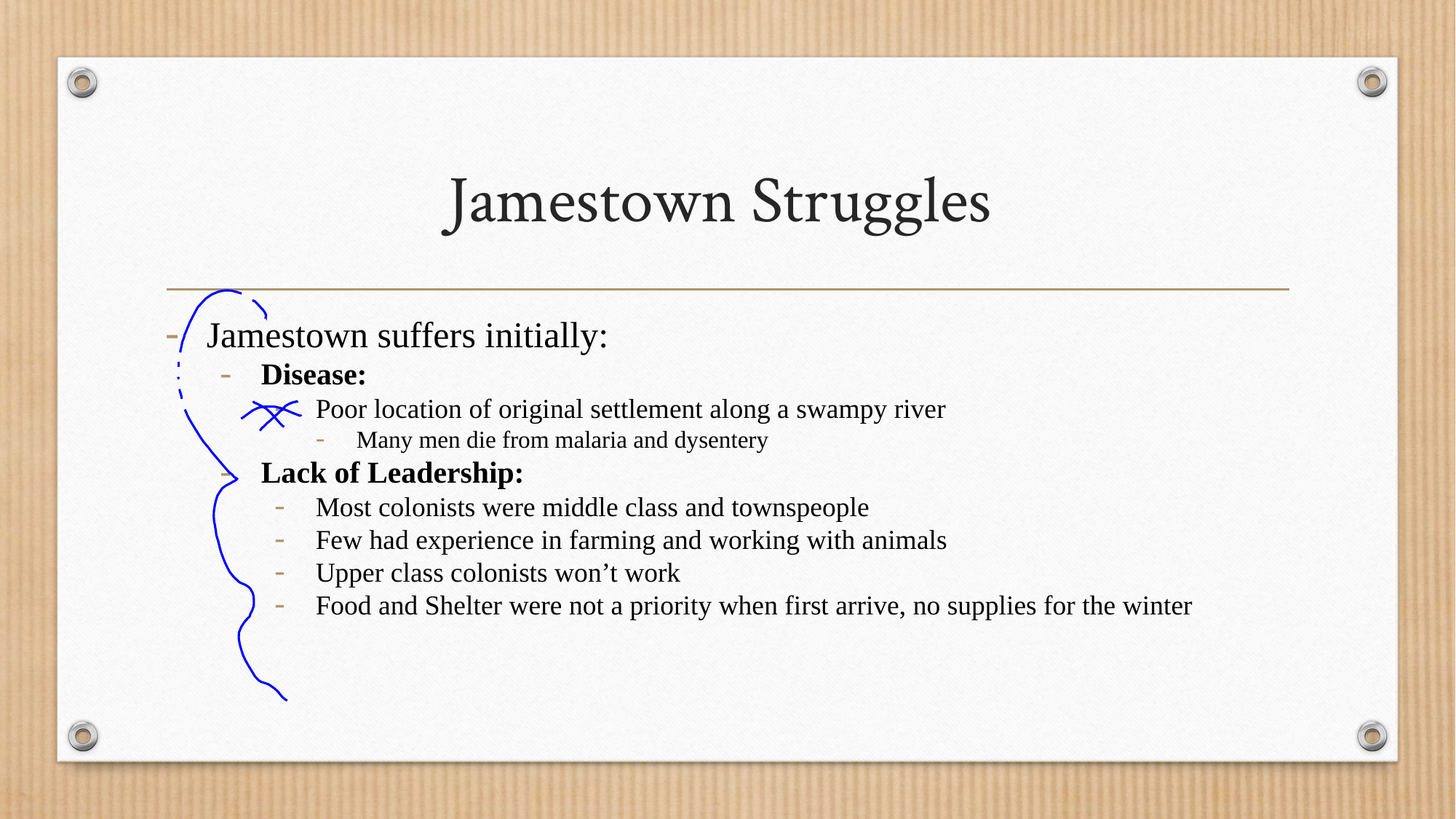

# Jamestown Struggles

Jamestown suffers initially:
Disease:
Poor location of original settlement along a swampy river
Many men die from malaria and dysentery
Lack of Leadership:
Most colonists were middle class and townspeople
Few had experience in farming and working with animals
Upper class colonists won’t work
Food and Shelter were not a priority when first arrive, no supplies for the winter